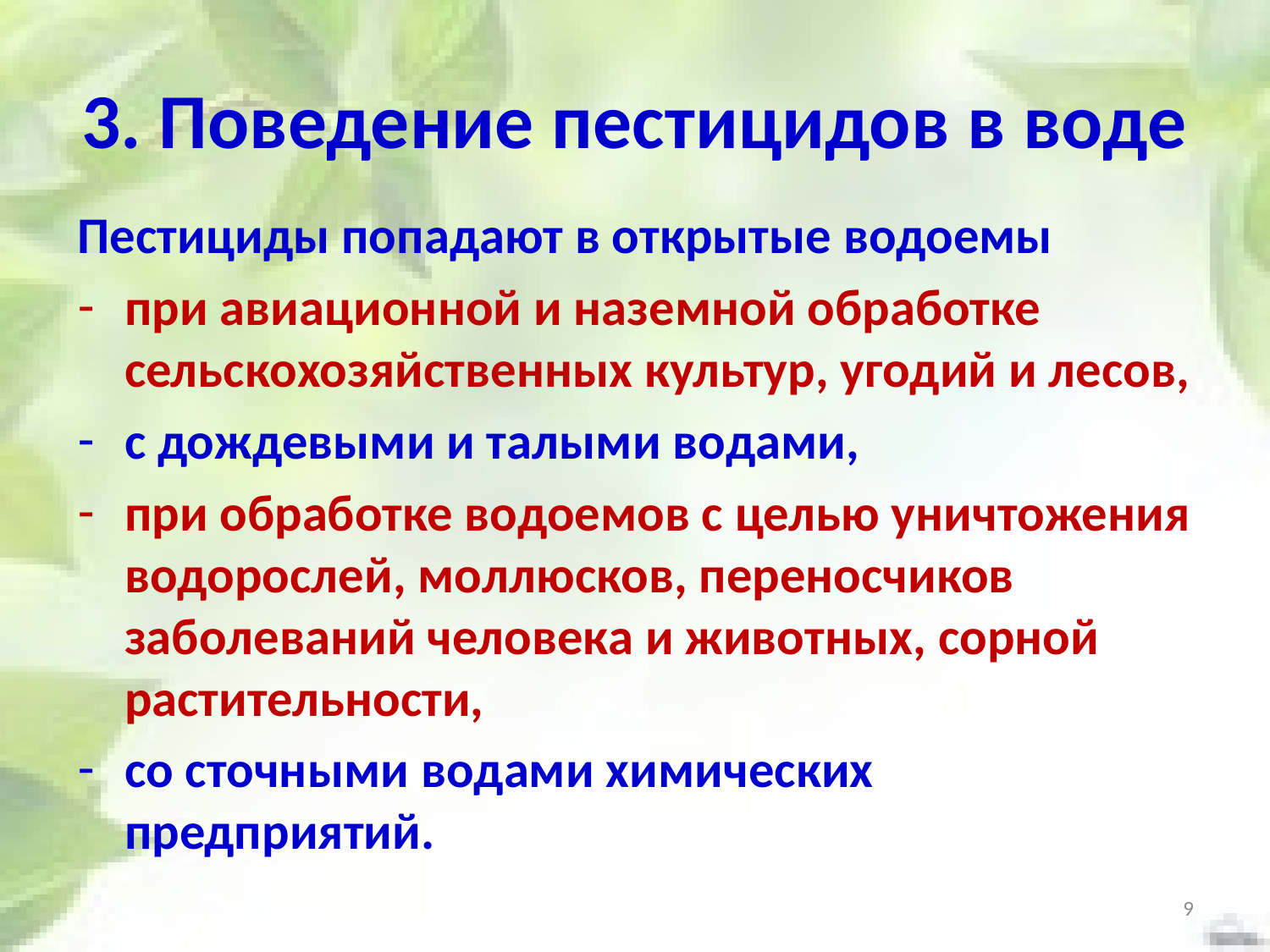

# 3. Поведение пестицидов в воде
Пестициды попадают в открытые водоемы
при авиационной и наземной обработке сельскохозяйственных культур, угодий и лесов,
с дождевыми и талыми водами,
при обработке водоемов с целью уничтожения водорослей, моллюсков, переносчиков заболеваний человека и животных, сорной растительности,
со сточными водами химических предприятий.
9